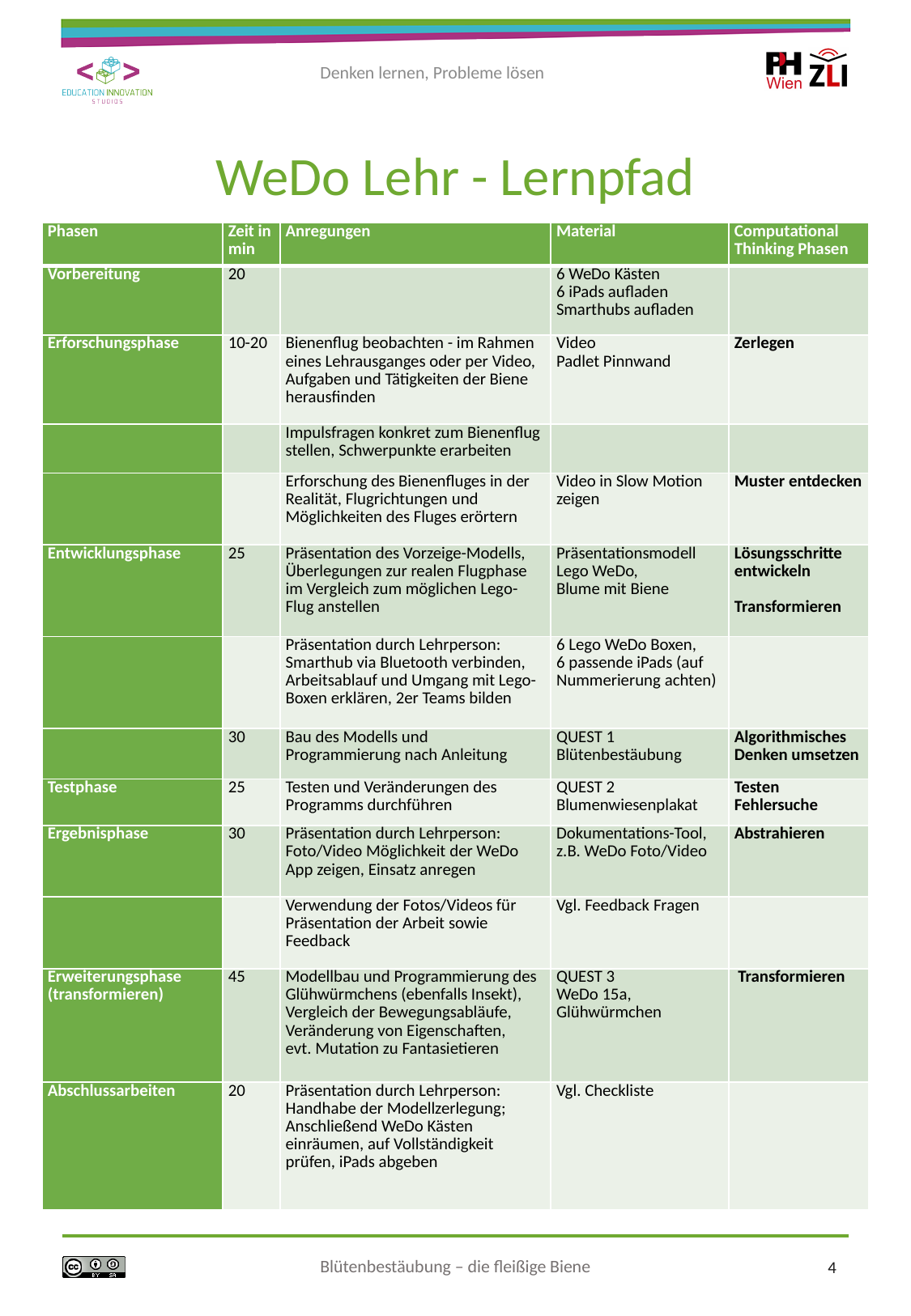

# WeDo Lehr - Lernpfad
| Phasen | Zeit in min | Anregungen | Material | Computational Thinking Phasen |
| --- | --- | --- | --- | --- |
| Vorbereitung | 20 |  | 6 WeDo Kästen 6 iPads aufladen Smarthubs aufladen |  |
| Erforschungsphase | 10-20 | Bienenflug beobachten - im Rahmen eines Lehrausganges oder per Video, Aufgaben und Tätigkeiten der Biene herausfinden | Video Padlet Pinnwand | Zerlegen |
|  |  | Impulsfragen konkret zum Bienenflug stellen, Schwerpunkte erarbeiten |  |  |
|  |  | Erforschung des Bienenfluges in der Realität, Flugrichtungen und Möglichkeiten des Fluges erörtern | Video in Slow Motion zeigen | Muster entdecken |
| Entwicklungsphase | 25 | Präsentation des Vorzeige-Modells, Überlegungen zur realen Flugphase im Vergleich zum möglichen Lego-Flug anstellen | Präsentationsmodell Lego WeDo, Blume mit Biene | Lösungsschritte entwickeln Transformieren |
|  |  | Präsentation durch Lehrperson: Smarthub via Bluetooth verbinden, Arbeitsablauf und Umgang mit Lego-Boxen erklären, 2er Teams bilden | 6 Lego WeDo Boxen, 6 passende iPads (auf Nummerierung achten) |  |
|  | 30 | Bau des Modells und Programmierung nach Anleitung | QUEST 1 Blütenbestäubung | Algorithmisches Denken umsetzen |
| Testphase | 25 | Testen und Veränderungen des Programms durchführen | QUEST 2 Blumenwiesenplakat | Testen Fehlersuche |
| Ergebnisphase | 30 | Präsentation durch Lehrperson: Foto/Video Möglichkeit der WeDo App zeigen, Einsatz anregen | Dokumentations-Tool, z.B. WeDo Foto/Video | Abstrahieren |
|  |  | Verwendung der Fotos/Videos für Präsentation der Arbeit sowie Feedback | Vgl. Feedback Fragen |  |
| Erweiterungsphase (transformieren) | 45 | Modellbau und Programmierung des Glühwürmchens (ebenfalls Insekt), Vergleich der Bewegungsabläufe, Veränderung von Eigenschaften, evt. Mutation zu Fantasietieren | QUEST 3 WeDo 15a, Glühwürmchen | Transformieren |
| Abschlussarbeiten | 20 | Präsentation durch Lehrperson: Handhabe der Modellzerlegung; Anschließend WeDo Kästen einräumen, auf Vollständigkeit prüfen, iPads abgeben | Vgl. Checkliste |  |
4